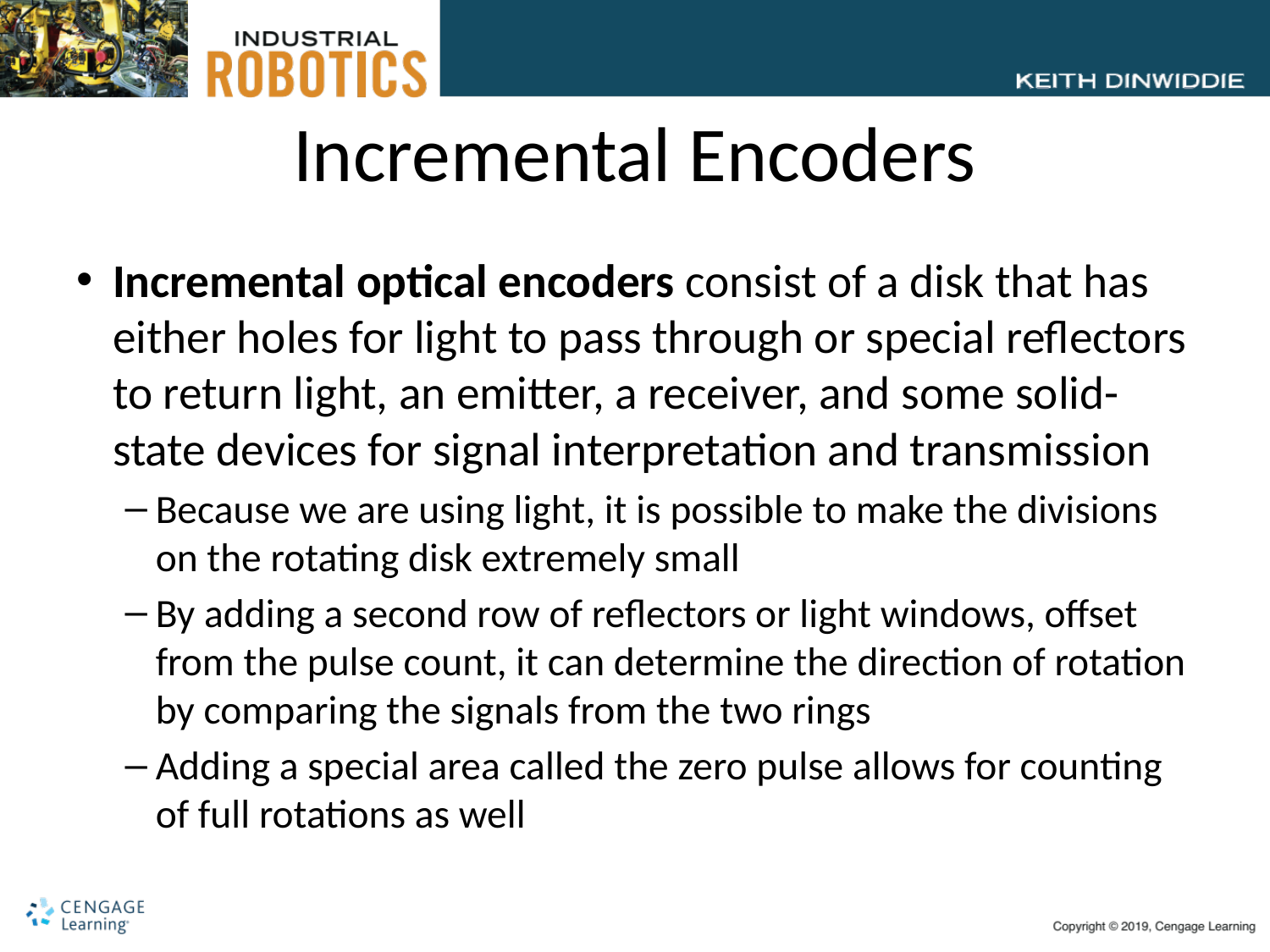

# Incremental Encoders
Incremental optical encoders consist of a disk that has either holes for light to pass through or special reflectors to return light, an emitter, a receiver, and some solid-state devices for signal interpretation and transmission
Because we are using light, it is possible to make the divisions on the rotating disk extremely small
By adding a second row of reflectors or light windows, offset from the pulse count, it can determine the direction of rotation by comparing the signals from the two rings
Adding a special area called the zero pulse allows for counting of full rotations as well